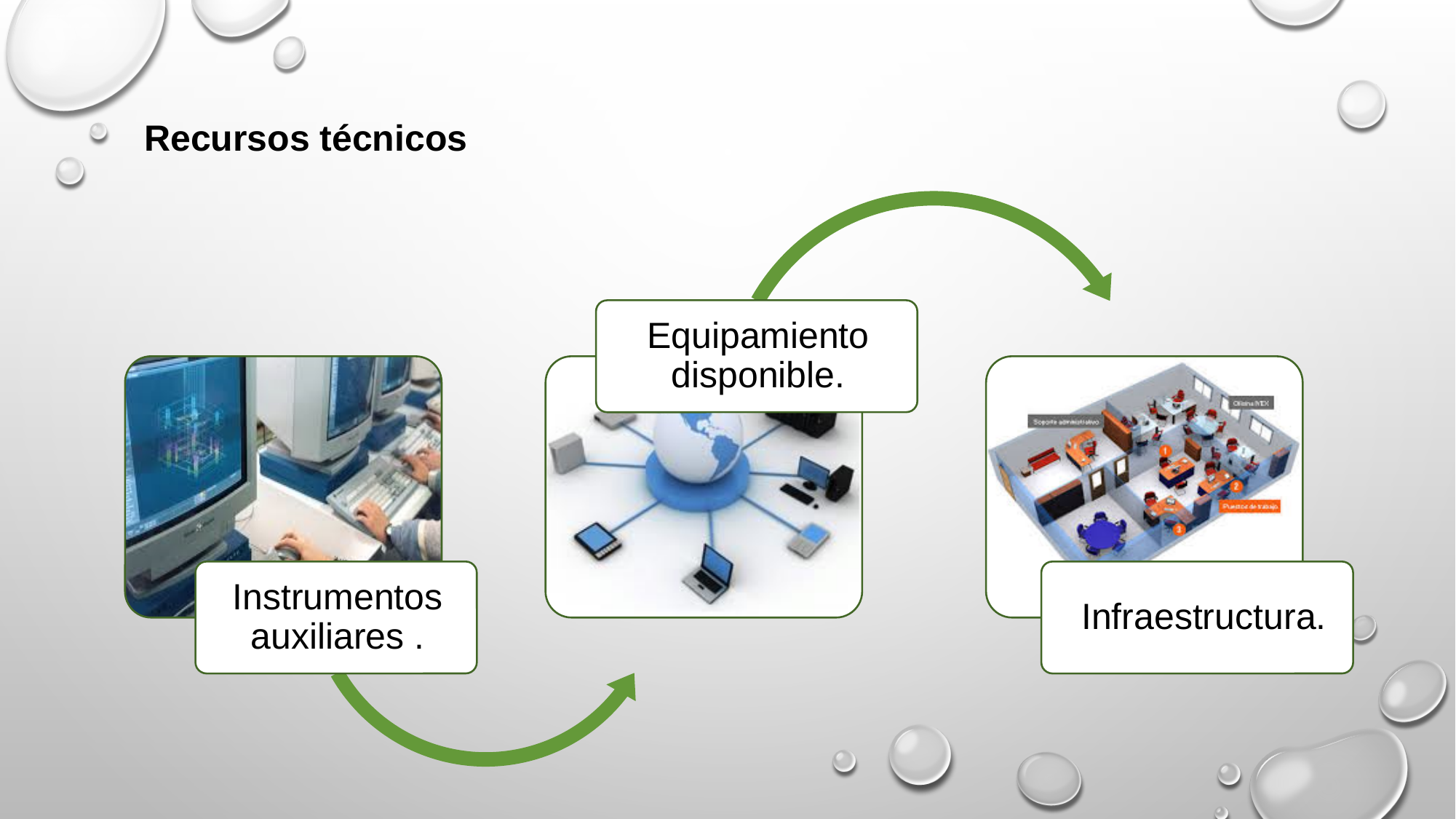

Recursos técnicos
Instrumentos auxiliares .
Equipamiento disponible.
 Infraestructura.